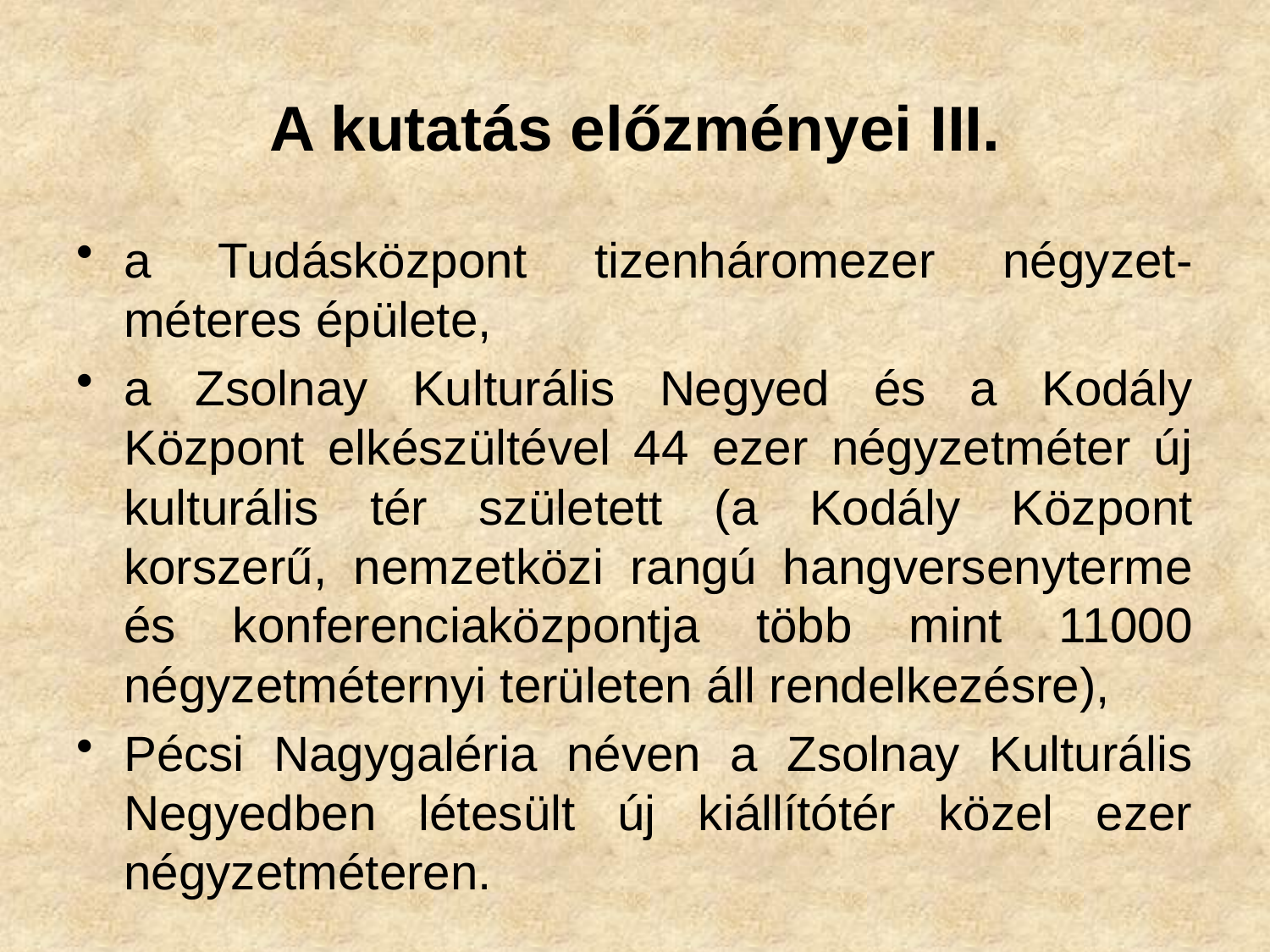

# A kutatás előzményei III.
a Tudásközpont tizenháromezer négyzet-méteres épülete,
a Zsolnay Kulturális Negyed és a Kodály Központ elkészültével 44 ezer négyzetméter új kulturális tér született (a Kodály Központ korszerű, nemzetközi rangú hangversenyterme és konferenciaközpontja több mint 11000 négyzetméternyi területen áll rendelkezésre),
Pécsi Nagygaléria néven a Zsolnay Kulturális Negyedben létesült új kiállítótér közel ezer négyzetméteren.